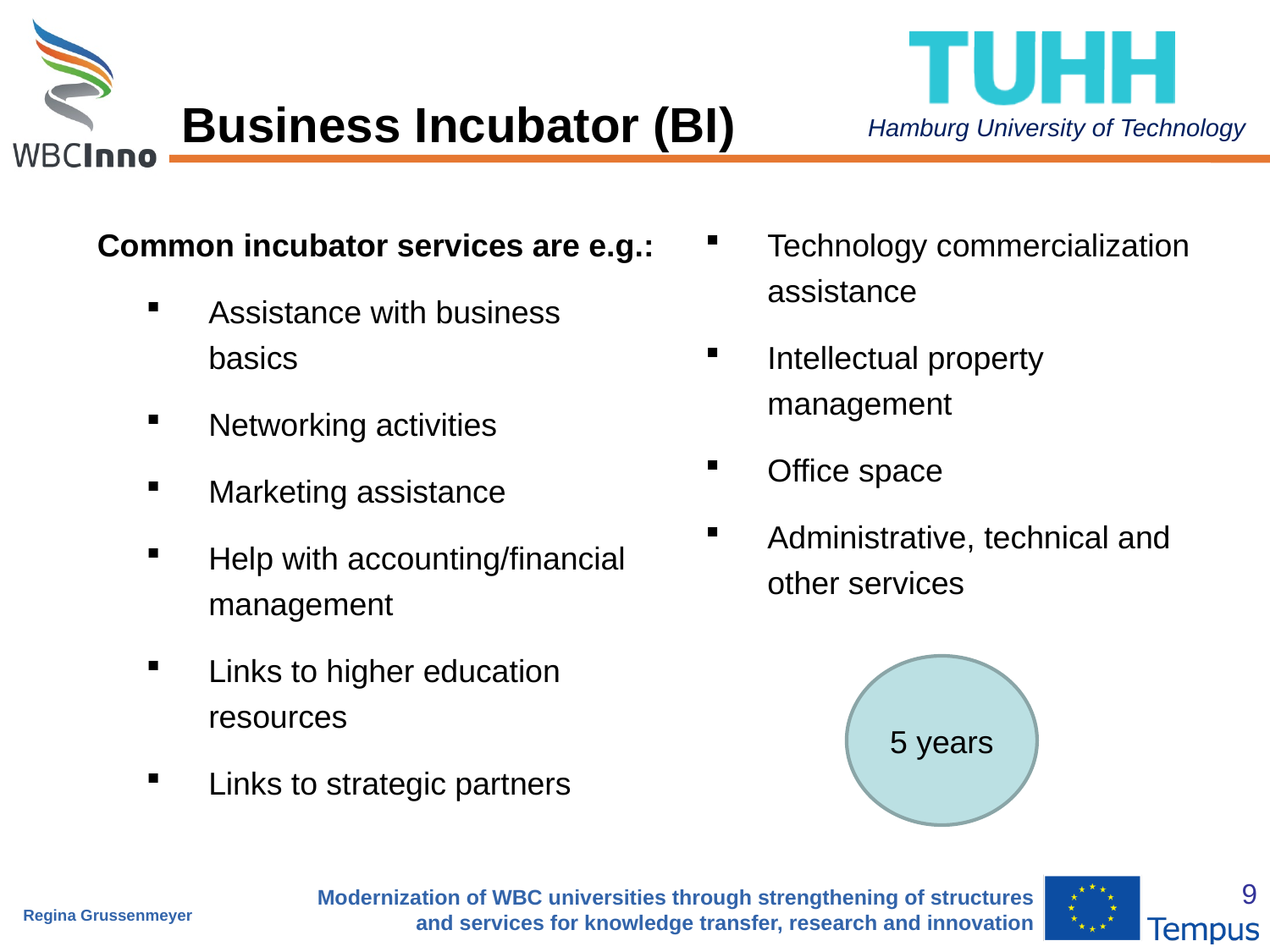

# Business Incubator (BI)
Common incubator services are e.g.:
Assistance with business basics
Networking activities
Marketing assistance
Help with accounting/financial management
Links to higher education resources
Links to strategic partners
Technology commercialization assistance
Intellectual property management
Office space
Administrative, technical and other services
5 years